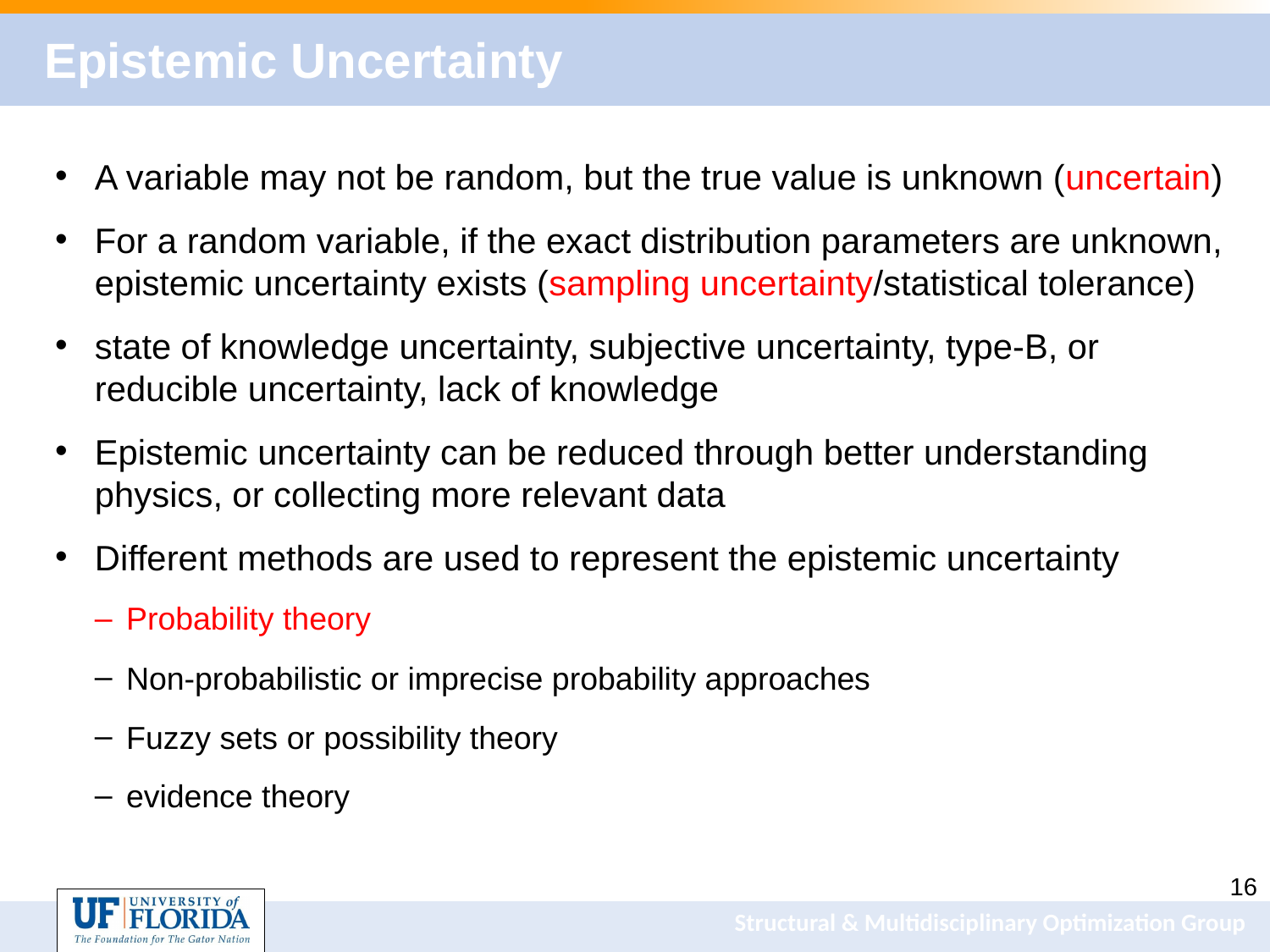

# Epistemic Uncertainty
A variable may not be random, but the true value is unknown (uncertain)
For a random variable, if the exact distribution parameters are unknown, epistemic uncertainty exists (sampling uncertainty/statistical tolerance)
state of knowledge uncertainty, subjective uncertainty, type-B, or reducible uncertainty, lack of knowledge
Epistemic uncertainty can be reduced through better understanding physics, or collecting more relevant data
Different methods are used to represent the epistemic uncertainty
Probability theory
Non-probabilistic or imprecise probability approaches
Fuzzy sets or possibility theory
evidence theory